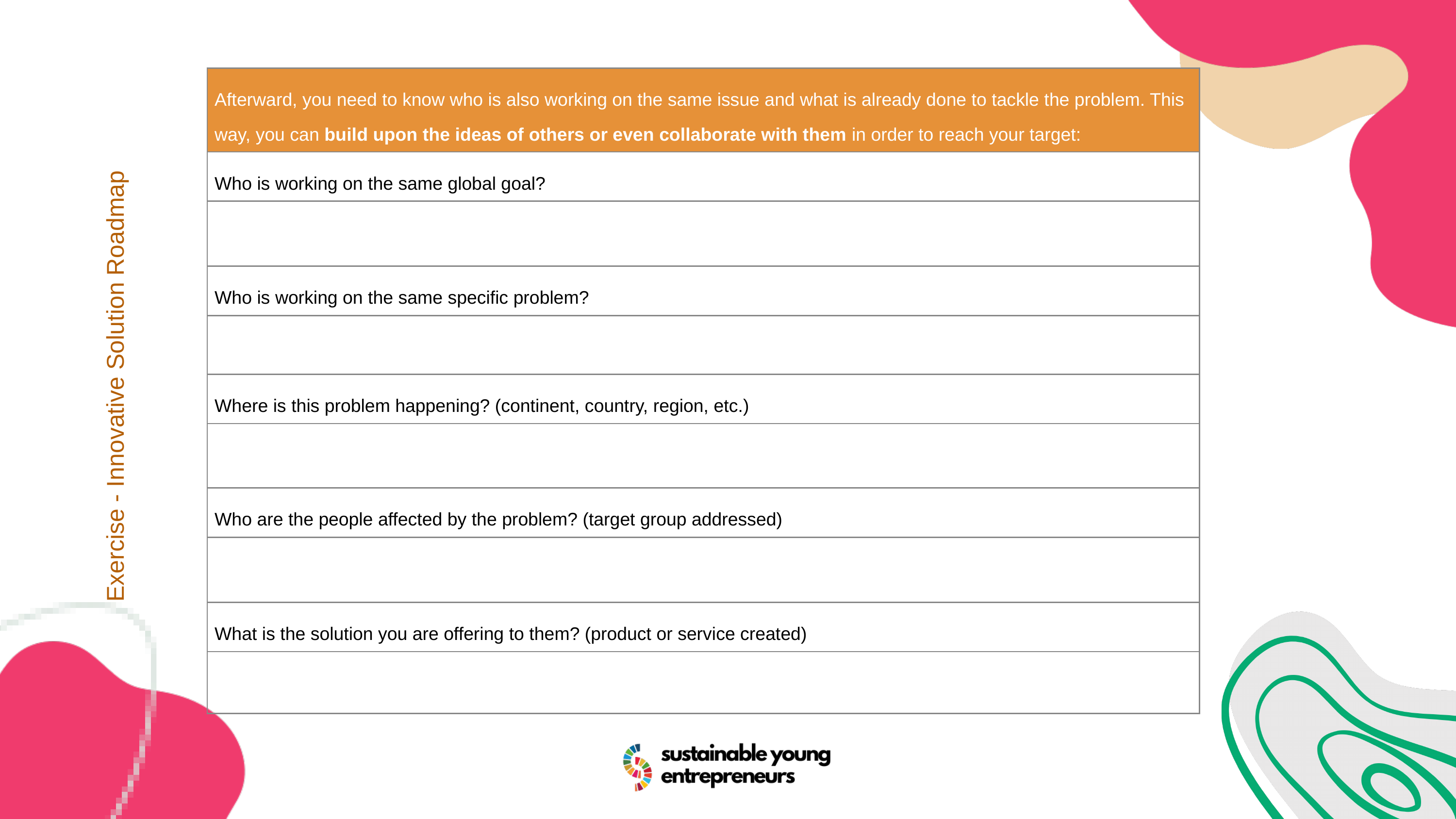

| Afterward, you need to know who is also working on the same issue and what is already done to tackle the problem. This way, you can build upon the ideas of others or even collaborate with them in order to reach your target: |
| --- |
| Who is working on the same global goal? |
|  |
| Who is working on the same specific problem? |
|  |
| Where is this problem happening? (continent, country, region, etc.) |
|  |
| Who are the people affected by the problem? (target group addressed) |
|  |
| What is the solution you are offering to them? (product or service created) |
|  |
Exercise - Innovative Solution Roadmap